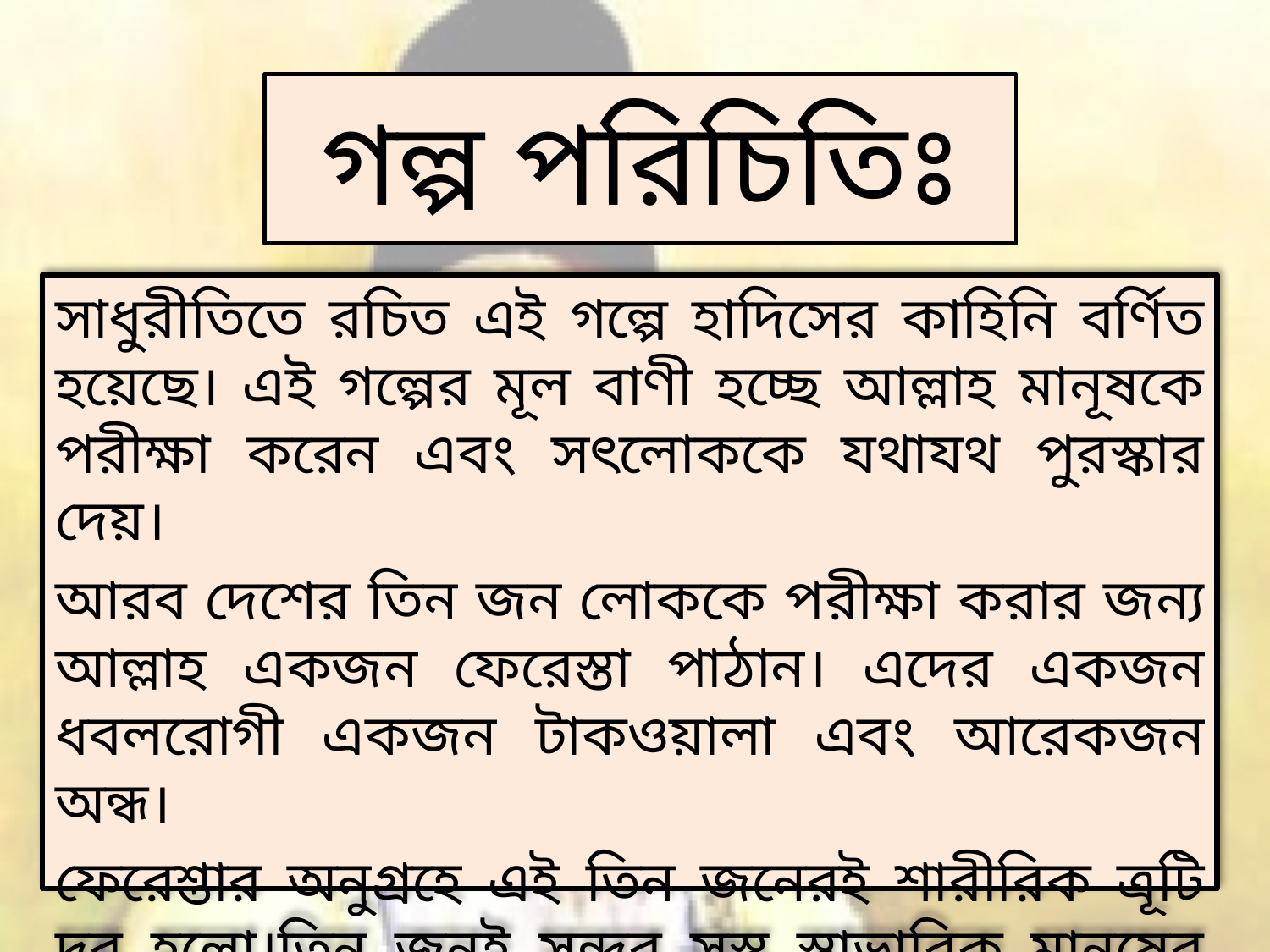

# গল্প পরিচিতিঃ
সাধুরীতিতে রচিত এই গল্পে হাদিসের কাহিনি বর্ণিত হয়েছে। এই গল্পের মূল বাণী হচ্ছে আল্লাহ মানূষকে পরীক্ষা করেন এবং সৎলোককে যথাযথ পুরস্কার দেয়।
আরব দেশের তিন জন লোককে পরীক্ষা করার জন্য আল্লাহ একজন ফেরেস্তা পাঠান। এদের একজন ধবলরোগী একজন টাকওয়ালা এবং আরেকজন অন্ধ।
ফেরেশ্তার অনুগ্রহে এই তিন জনেরই শারীরিক ত্রূটি দূর হলো।তিন জনই সুন্দর সুস্থ স্বাভাবিক মানূষের চেহারা পেল।